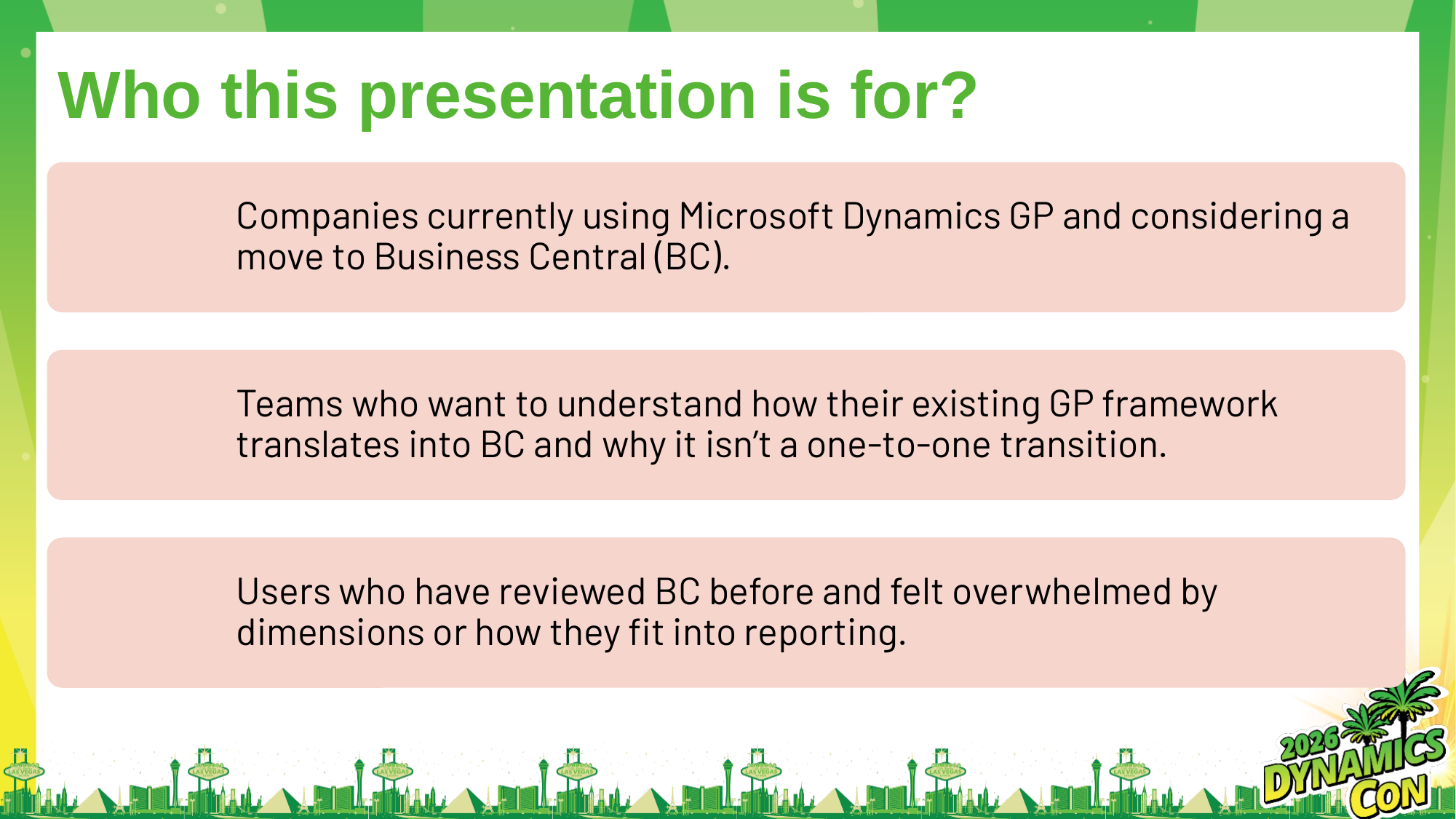

# Who this presentation is for?
Companies currently using Microsoft Dynamics GP and considering a move to Business Central (BC).
Teams who want to understand how their existing GP framework translates into BC and why it isn’t a one‑to‑one transition.
Users who have reviewed BC before and felt overwhelmed by dimensions or how they fit into reporting.